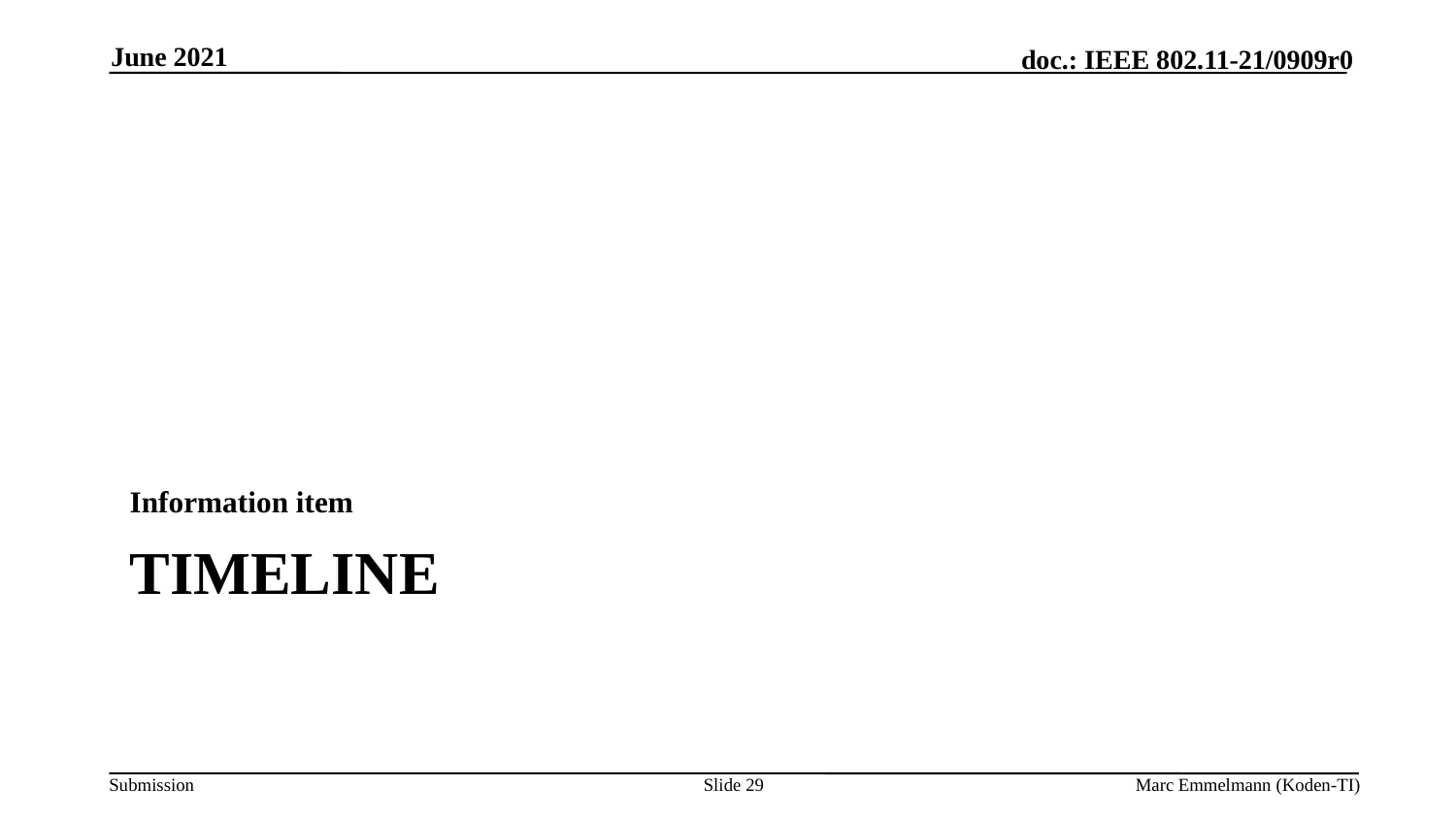

June 2021
Information item
# Timeline
Slide 29
Marc Emmelmann (Koden-TI)